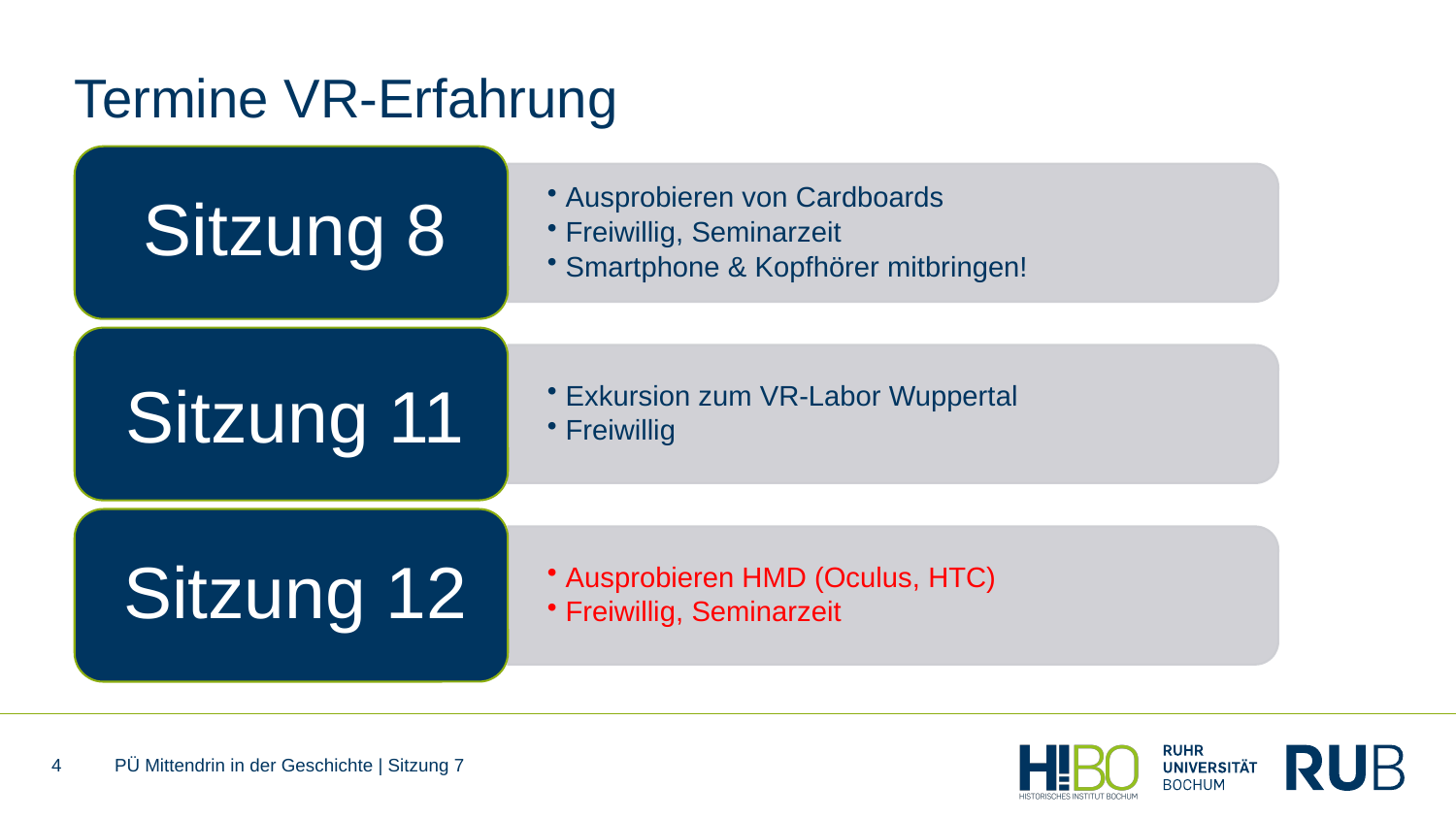

# Termine VR-Erfahrung
Ausprobieren von Cardboards
Freiwillig, Seminarzeit
Smartphone & Kopfhörer mitbringen!
Sitzung 8
Exkursion zum VR-Labor Wuppertal
Freiwillig
Sitzung 11
Ausprobieren HMD (Oculus, HTC)
Freiwillig, Seminarzeit
Sitzung 12
4
PÜ Mittendrin in der Geschichte | Sitzung 7